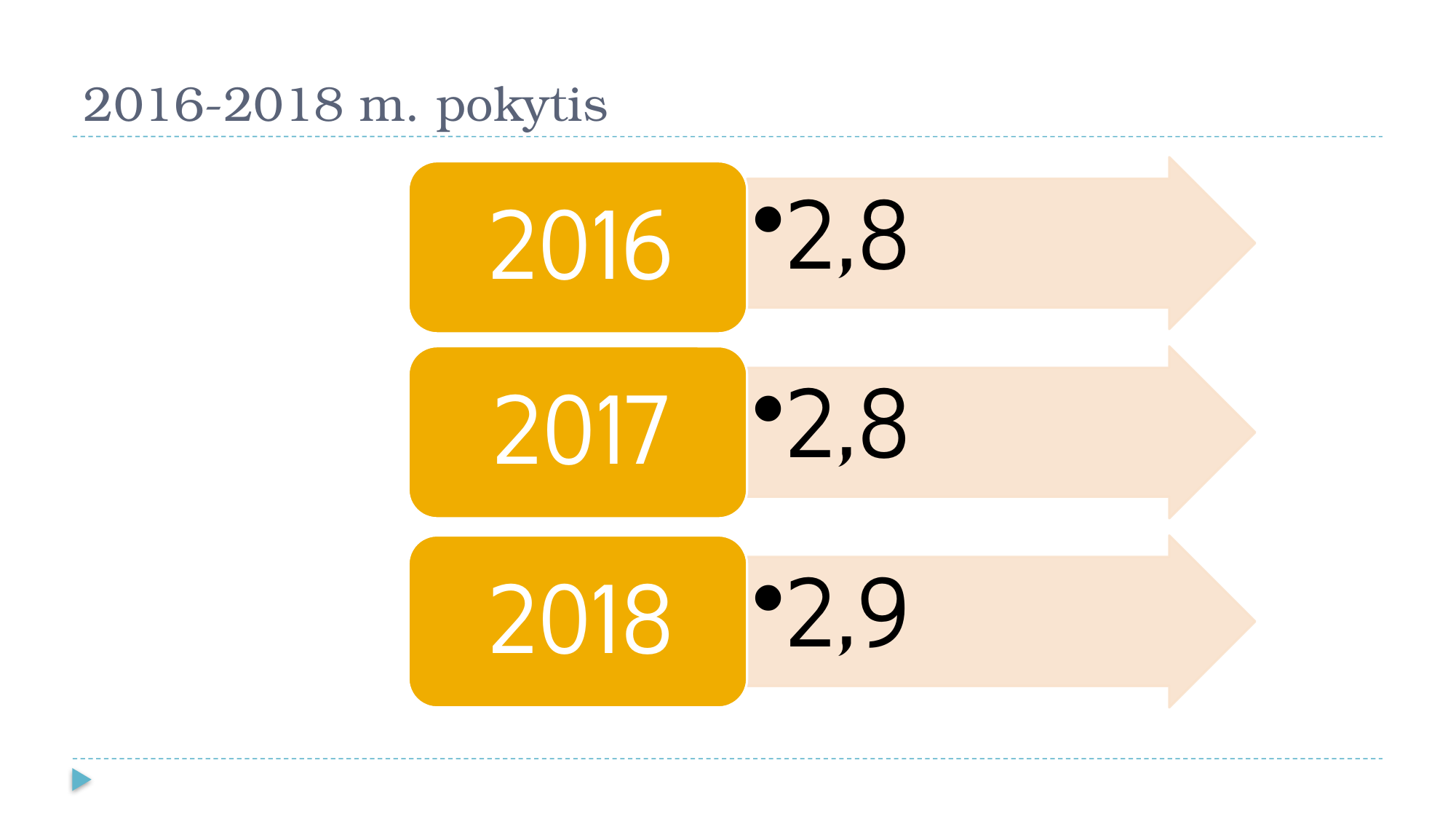

# 2016-2018 m. pokytis

2,8
2016
2,8
2017
2,9
2018